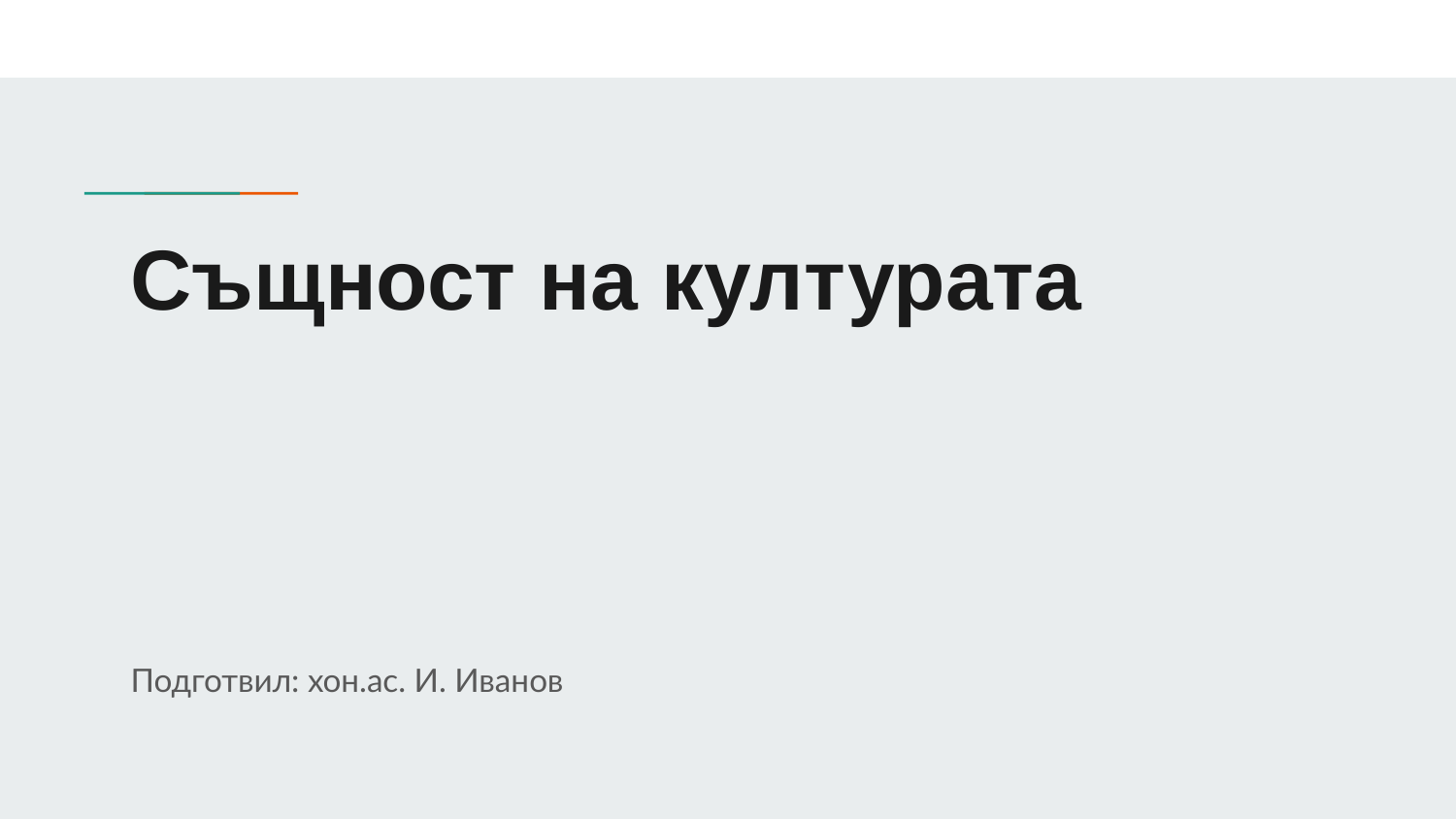

# Същност на културата
Подготвил: хон.ас. И. Иванов